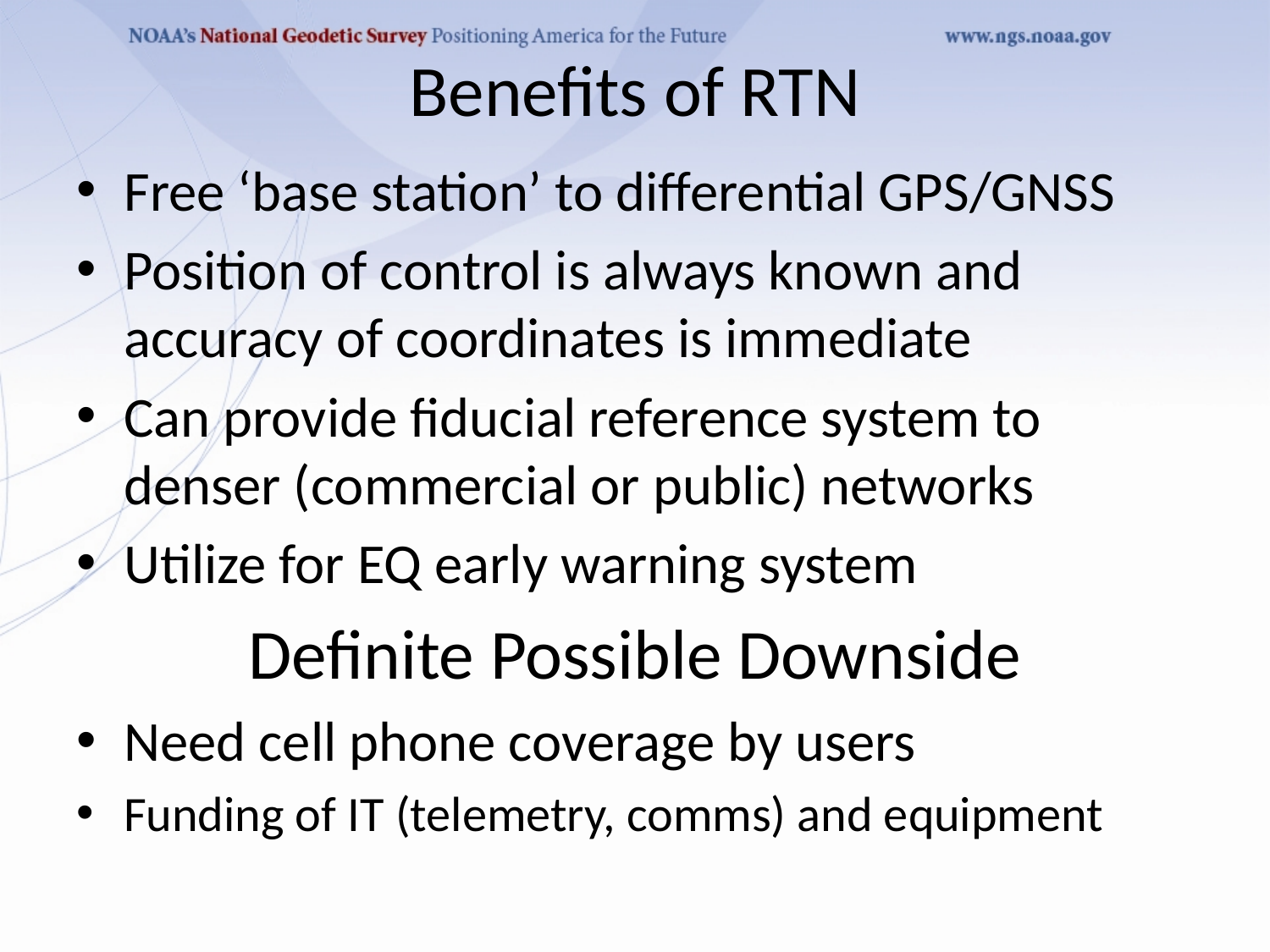

# Benefits of RTN
Free ‘base station’ to differential GPS/GNSS
Position of control is always known and accuracy of coordinates is immediate
Can provide fiducial reference system to denser (commercial or public) networks
Utilize for EQ early warning system
Definite Possible Downside
Need cell phone coverage by users
Funding of IT (telemetry, comms) and equipment